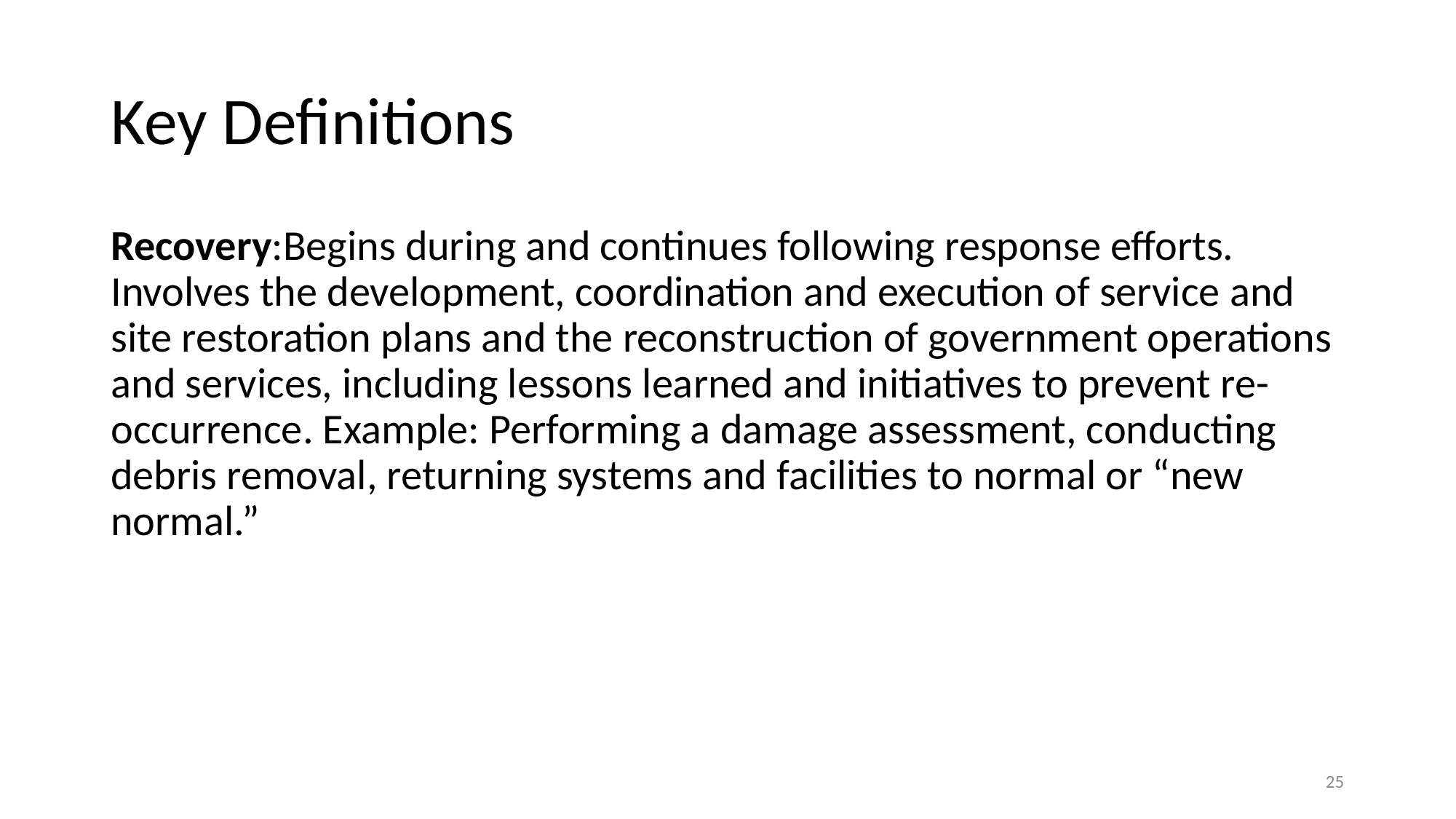

# Key Definitions
Recovery:Begins during and continues following response efforts. Involves the development, coordination and execution of service and site restoration plans and the reconstruction of government operations and services, including lessons learned and initiatives to prevent re-occurrence. Example: Performing a damage assessment, conducting debris removal, returning systems and facilities to normal or “new normal.”

25